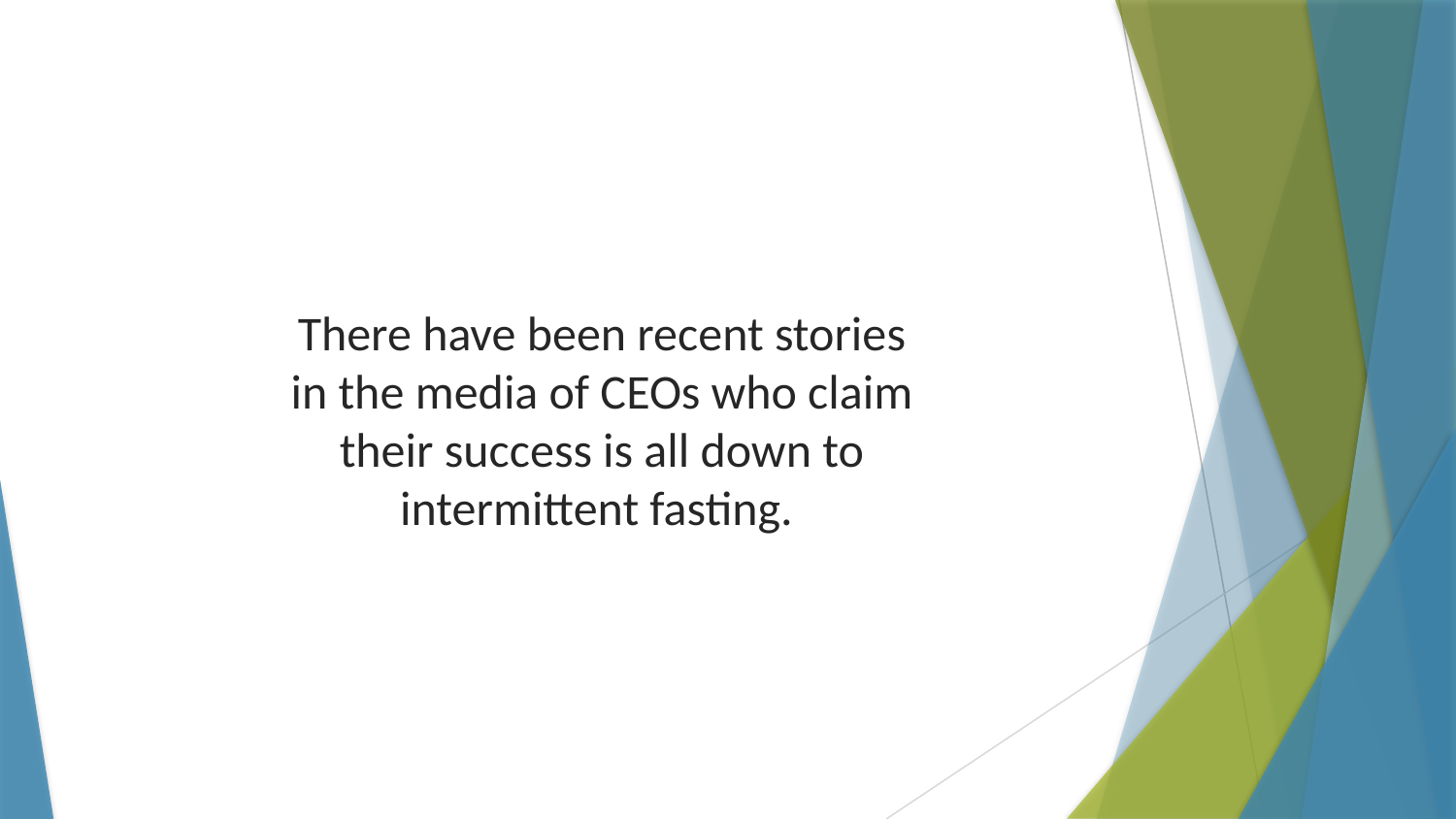

There have been recent stories in the media of CEOs who claim their success is all down to intermittent fasting.